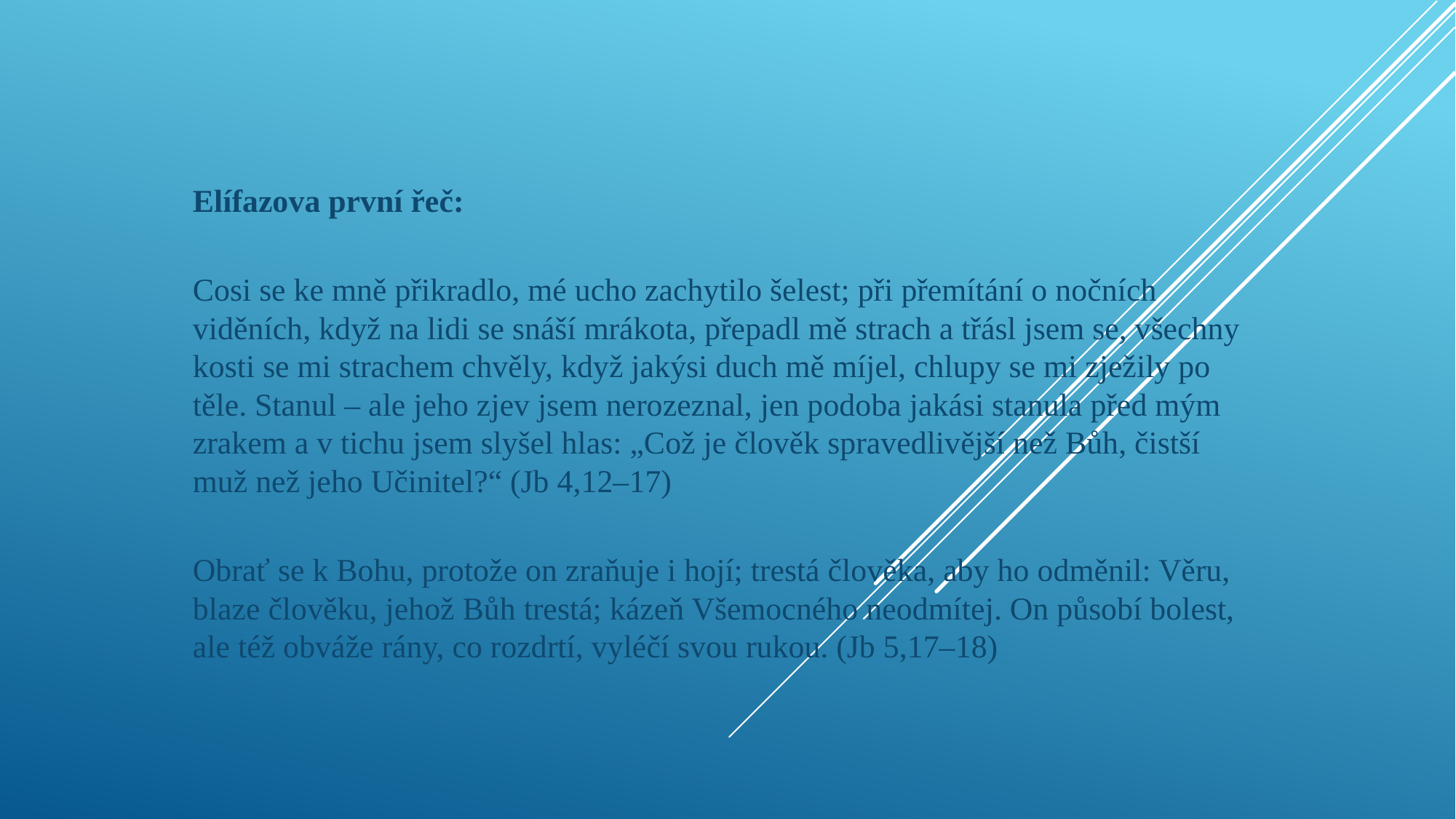

#
Elífazova první řeč:

Cosi se ke mně přikradlo, mé ucho zachytilo šelest; při přemítání o nočních viděních, když na lidi se snáší mrákota, přepadl mě strach a třásl jsem se, všechny kosti se mi strachem chvěly, když jakýsi duch mě míjel, chlupy se mi zježily po těle. Stanul – ale jeho zjev jsem nerozeznal, jen podoba jakási stanula před mým zrakem a v tichu jsem slyšel hlas: „Což je člověk spravedlivější než Bůh, čistší muž než jeho Učinitel?“ (Jb 4,12–17)

Obrať se k Bohu, protože on zraňuje i hojí; trestá člověka, aby ho odměnil: Věru, blaze člověku, jehož Bůh trestá; kázeň Všemocného neodmítej. On působí bolest, ale též obváže rány, co rozdrtí, vyléčí svou rukou. (Jb 5,17–18)